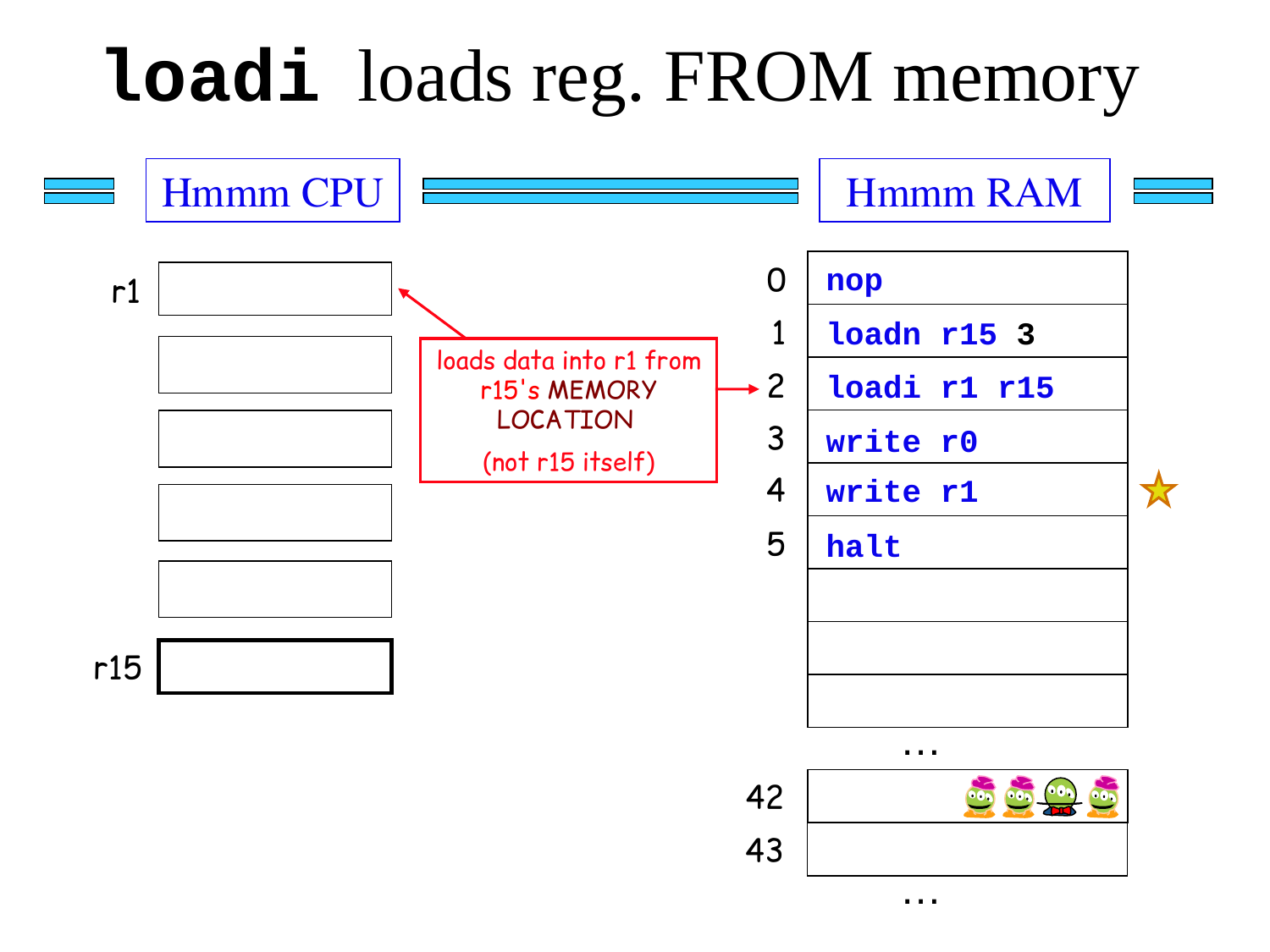

loadi  loads reg. FROM memory
Hmmm CPU
Hmmm RAM

nop
0

r1

1
loadn r15 3

loads data into r1 from r15's MEMORY LOCATION
(not r15 itself)

2
loadi r1 r15

3
write r0

4
write r1

5

halt

r15

…

42

43
…